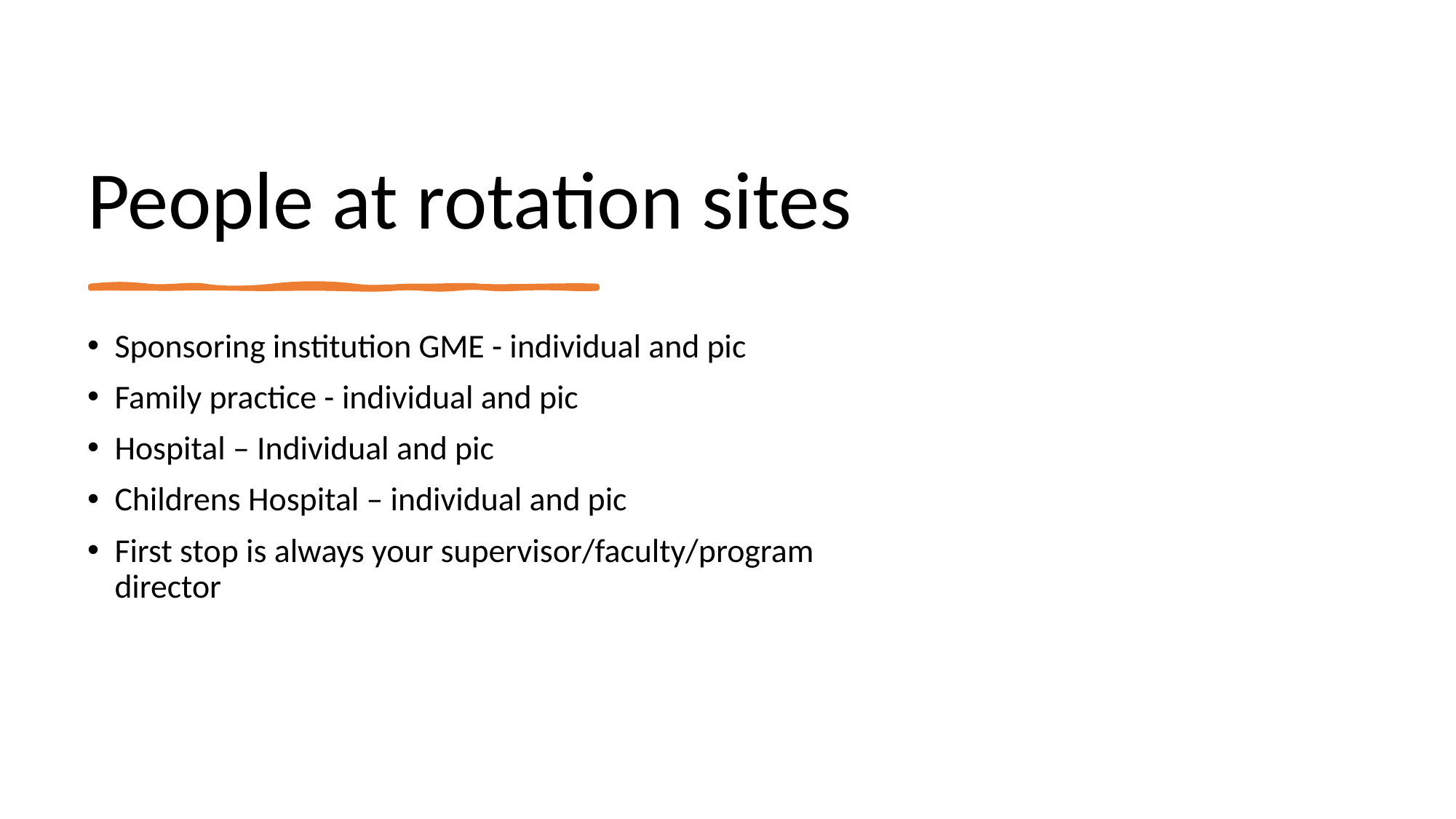

# People at rotation sites

Sponsoring institution GME - individual and pic
Family practice - individual and pic
Hospital – Individual and pic
Childrens Hospital – individual and pic
First stop is always your supervisor/faculty/program director